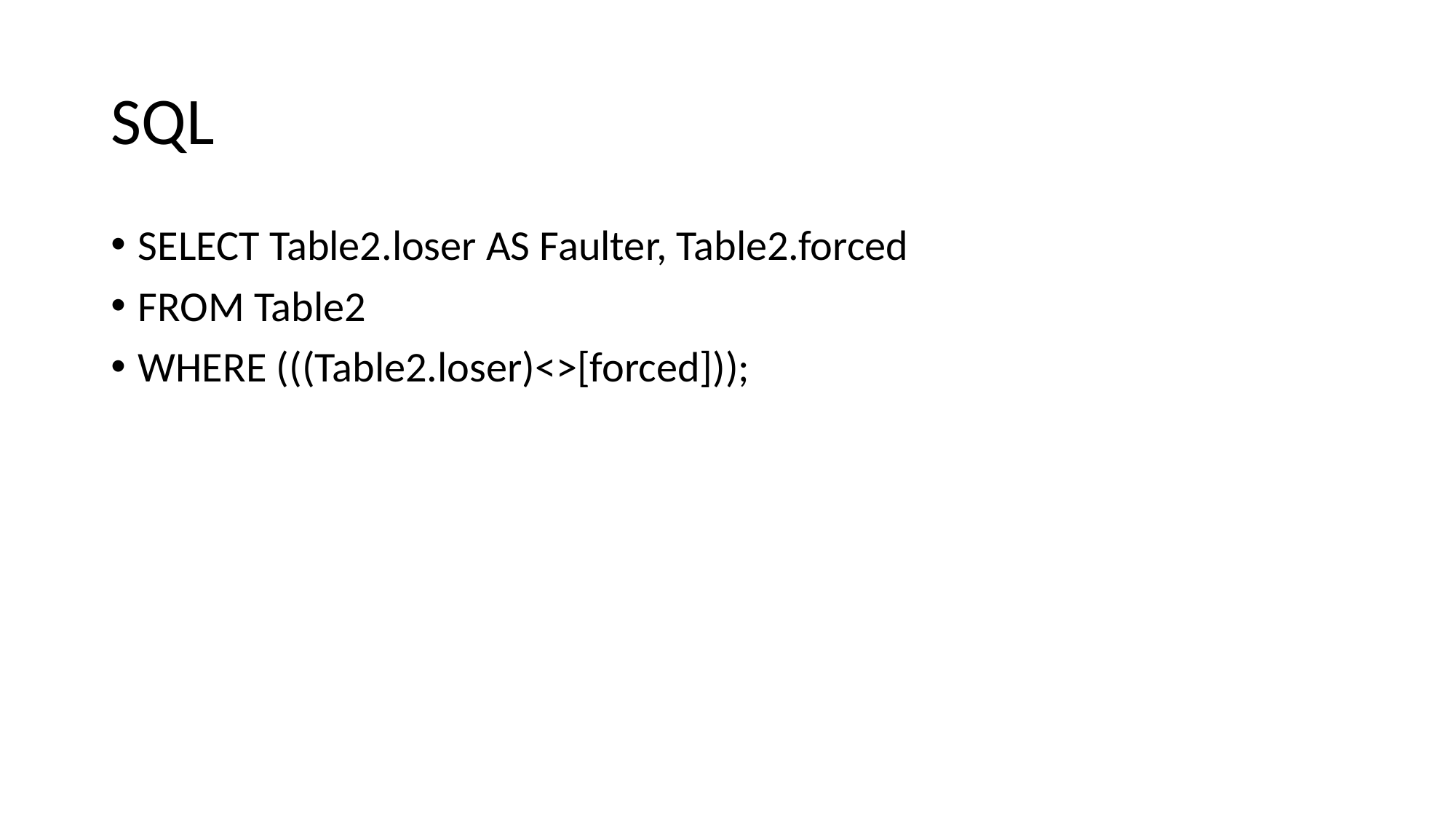

# SQL
SELECT Table2.loser AS Faulter, Table2.forced
FROM Table2
WHERE (((Table2.loser)<>[forced]));